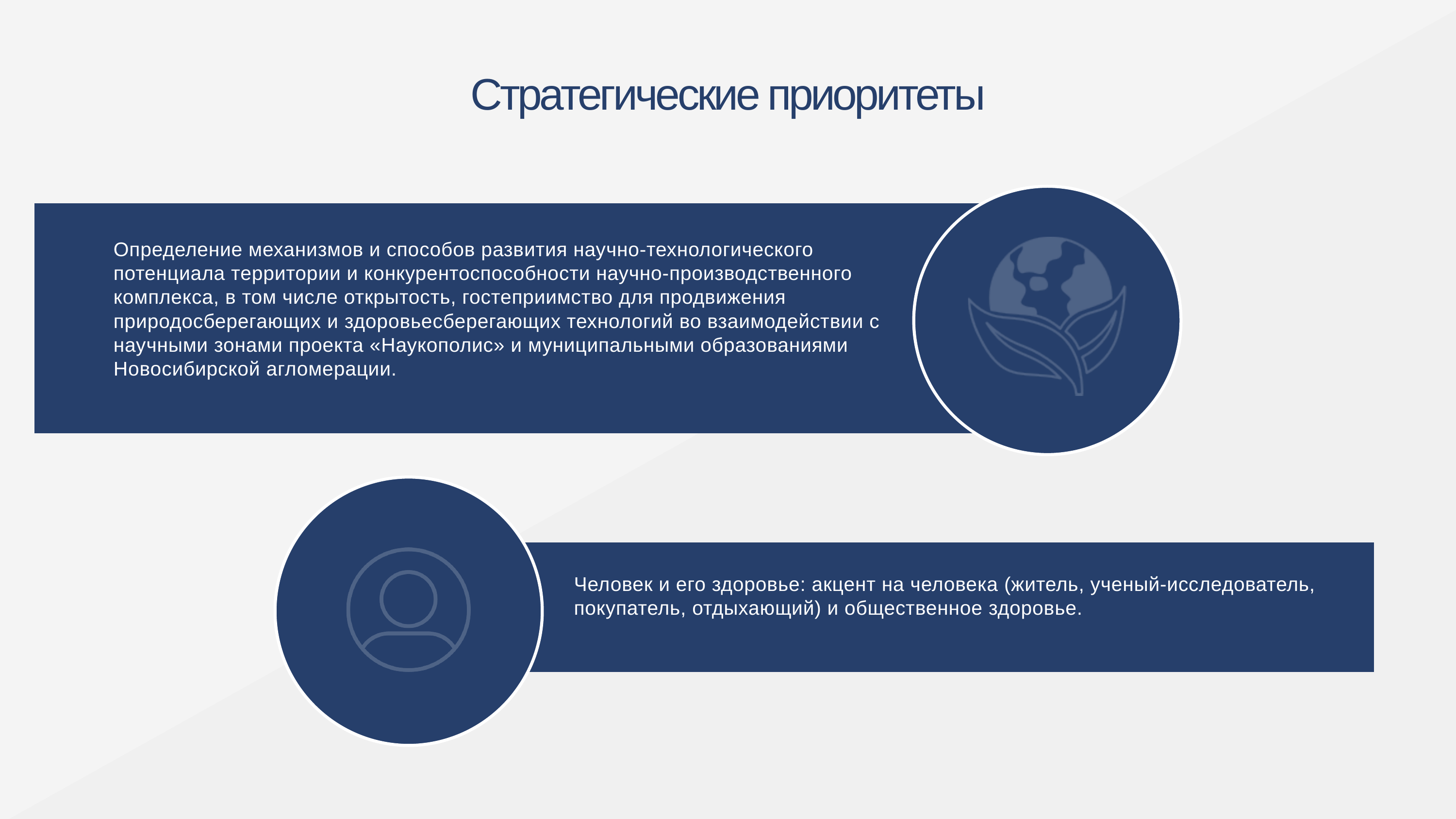

Стратегические приоритеты

Определение механизмов и способов развития научно-технологического потенциала территории и конкурентоспособности научно-производственного комплекса, в том числе открытость, гостеприимство для продвижения природосберегающих и здоровьесберегающих технологий во взаимодействии с научными зонами проекта «Наукополис» и муниципальными образованиями Новосибирской агломерации.

Человек и его здоровье: акцент на человека (житель, ученый-исследователь, покупатель, отдыхающий) и общественное здоровье.